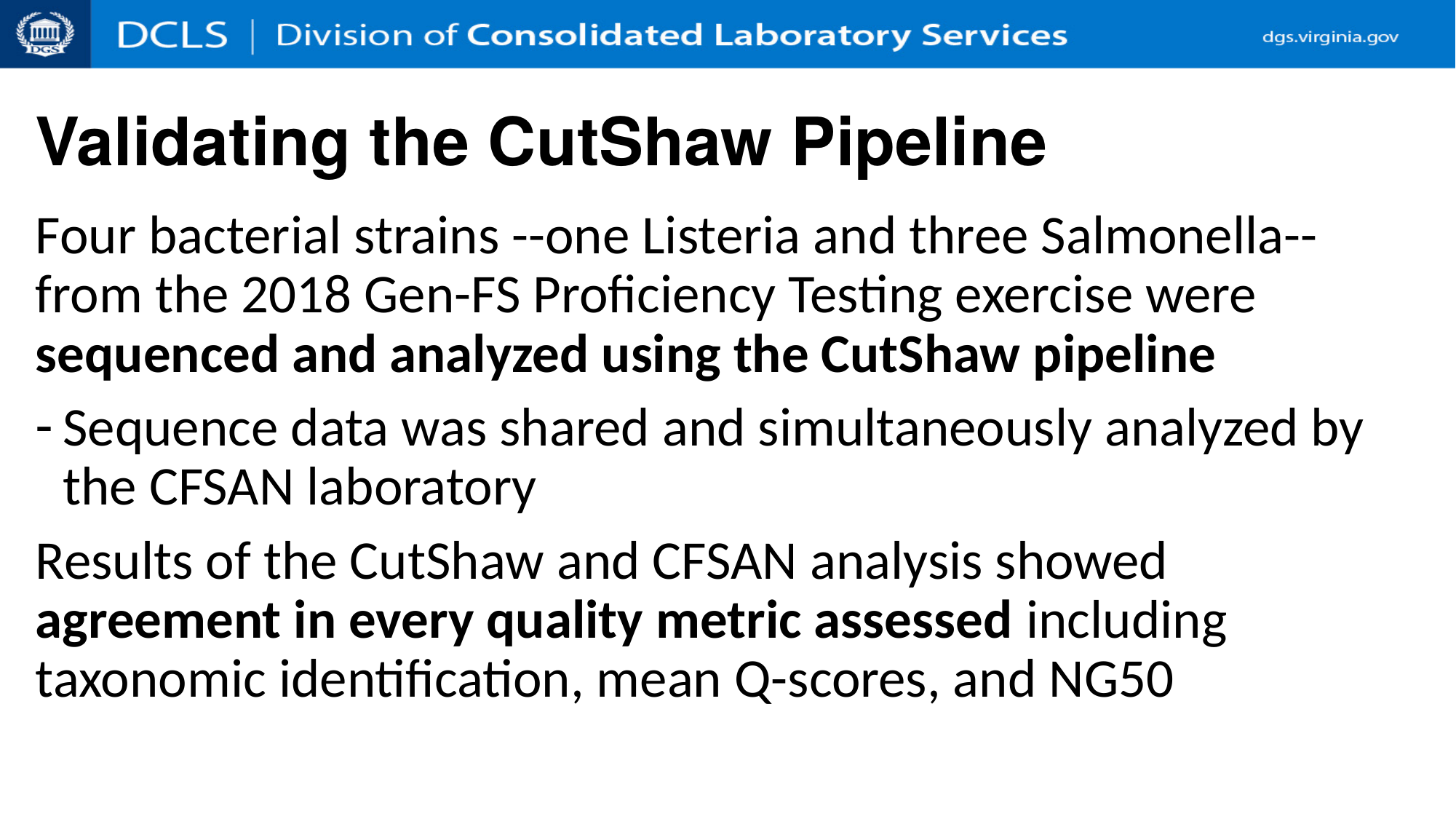

# Validating the CutShaw Pipeline
Four bacterial strains --one Listeria and three Salmonella--from the 2018 Gen-FS Proficiency Testing exercise were sequenced and analyzed using the CutShaw pipeline
Sequence data was shared and simultaneously analyzed by the CFSAN laboratory
Results of the CutShaw and CFSAN analysis showed agreement in every quality metric assessed including taxonomic identification, mean Q-scores, and NG50